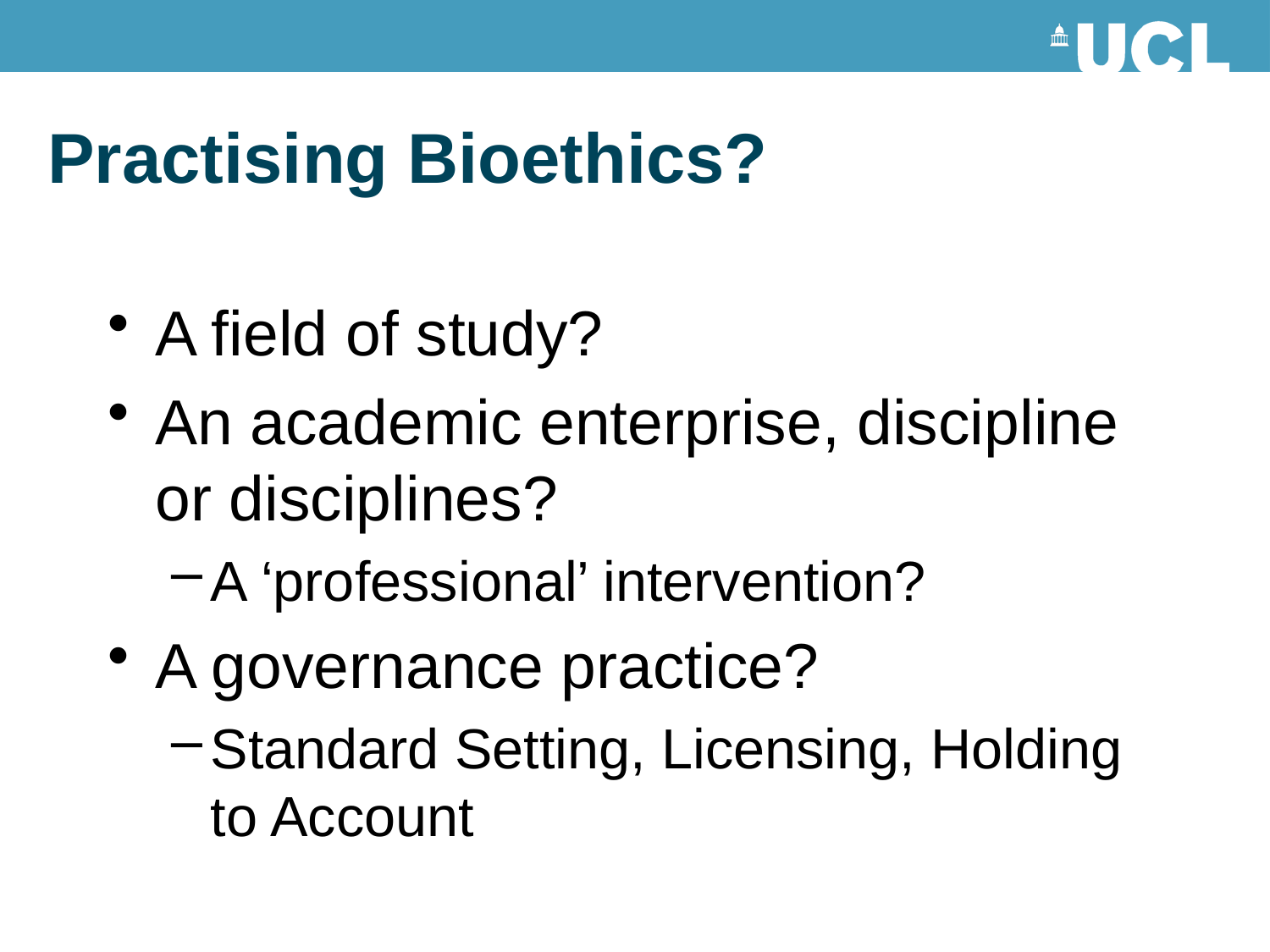

# Practising Bioethics?
A field of study?
An academic enterprise, discipline or disciplines?
A ‘professional’ intervention?
A governance practice?
Standard Setting, Licensing, Holding to Account